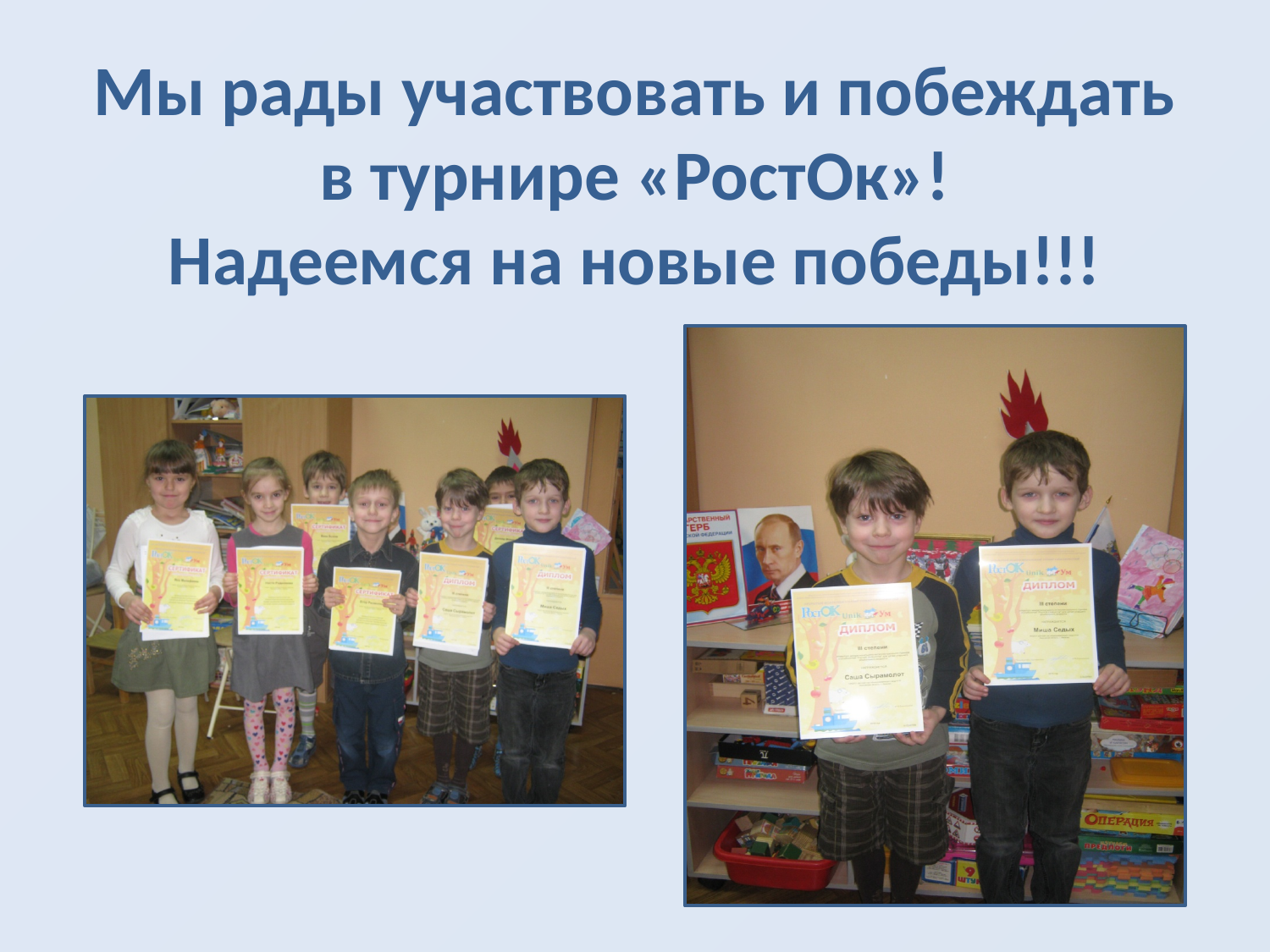

# Мы рады участвовать и побеждать в турнире «РостОк»! Надеемся на новые победы!!!